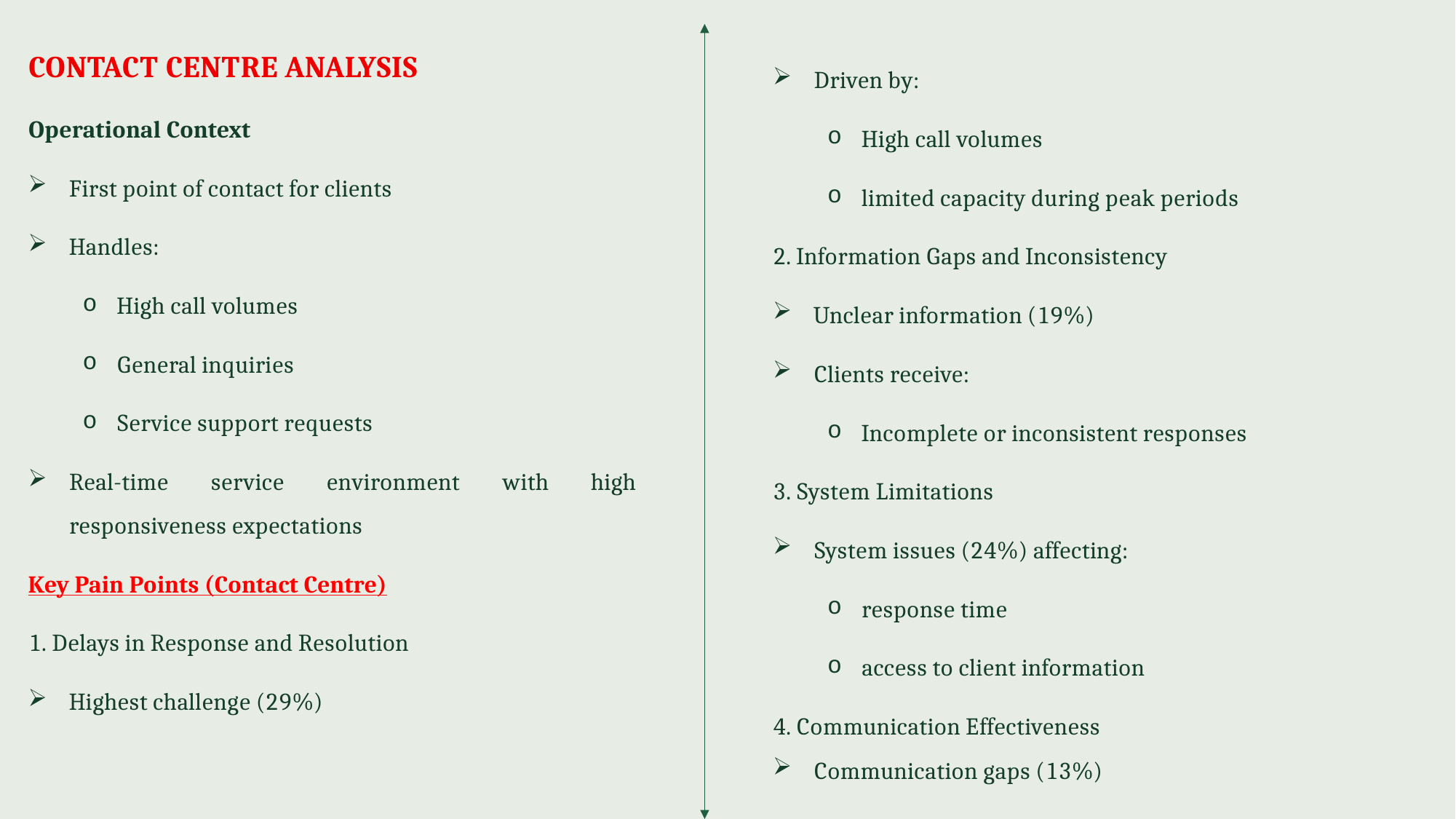

CONTACT CENTRE ANALYSIS
Operational Context
First point of contact for clients
Handles:
High call volumes
General inquiries
Service support requests
Real-time service environment with high responsiveness expectations
Key Pain Points (Contact Centre)
1. Delays in Response and Resolution
Highest challenge (29%)
Driven by:
High call volumes
limited capacity during peak periods
2. Information Gaps and Inconsistency
Unclear information (19%)
Clients receive:
Incomplete or inconsistent responses
3. System Limitations
System issues (24%) affecting:
response time
access to client information
4. Communication Effectiveness
Communication gaps (13%)